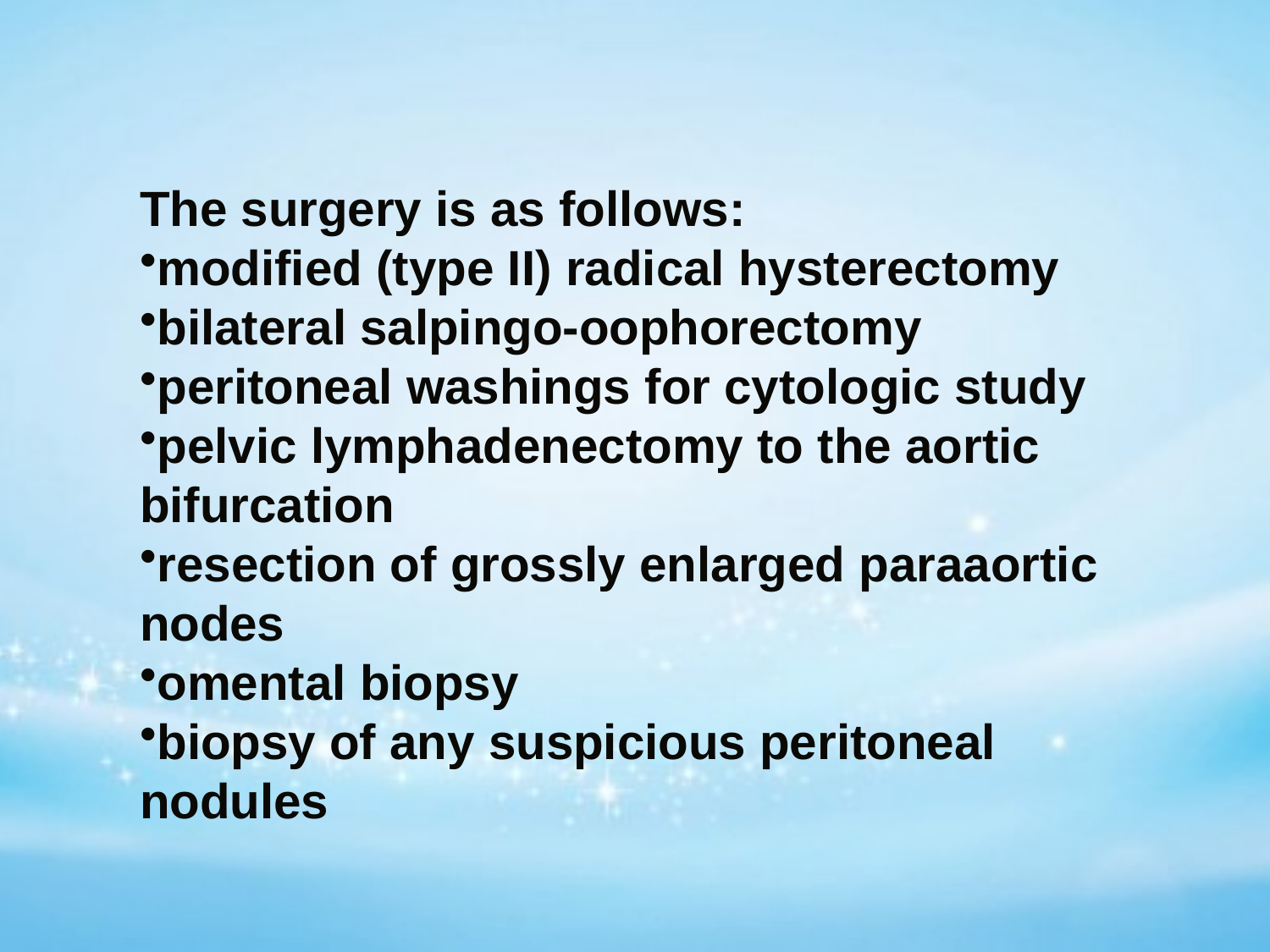

The surgery is as follows:
modified (type II) radical hysterectomy
bilateral salpingo-oophorectomy
peritoneal washings for cytologic study
pelvic lymphadenectomy to the aortic bifurcation
resection of grossly enlarged paraaortic nodes
omental biopsy
biopsy of any suspicious peritoneal nodules